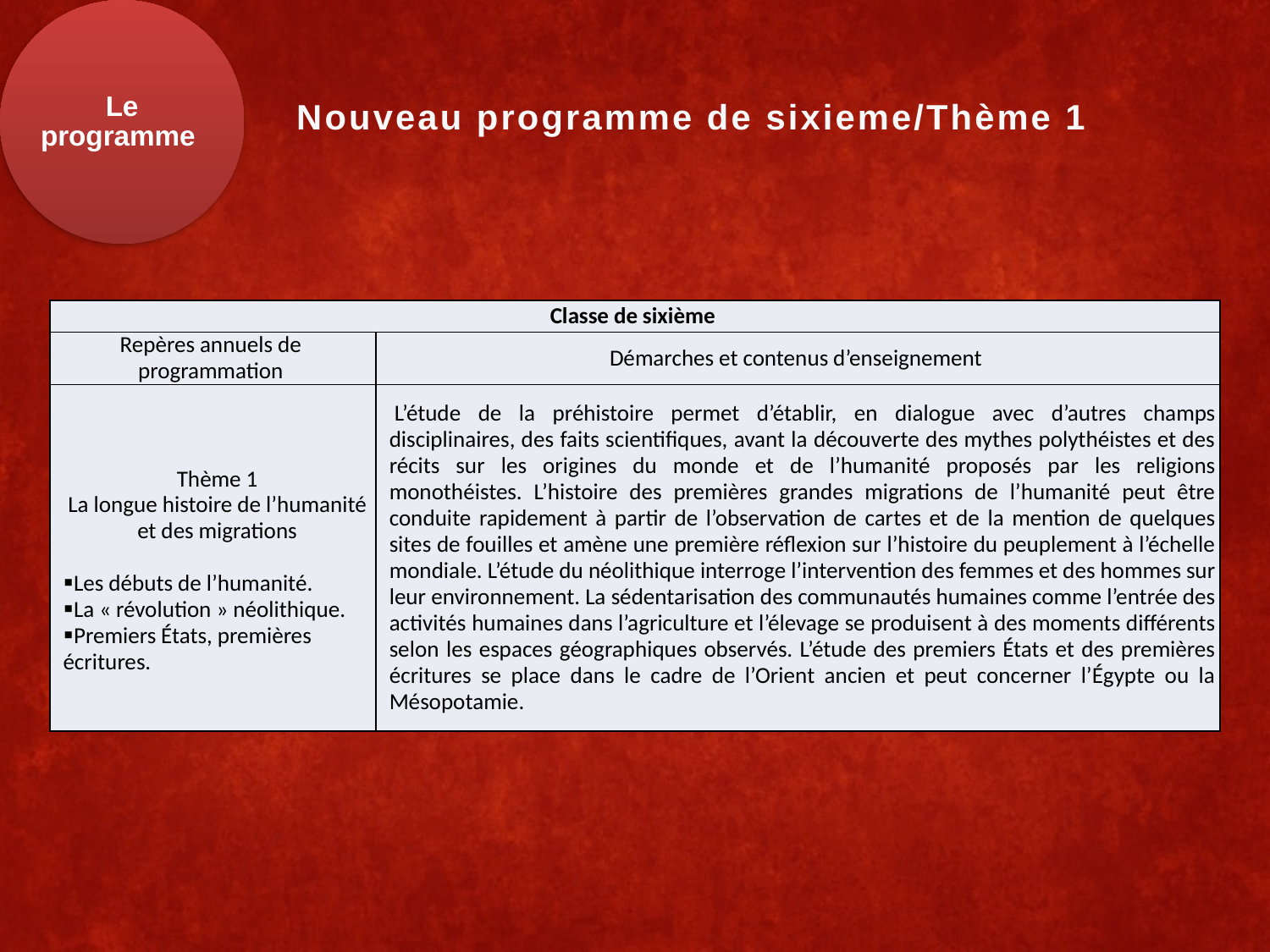

Le programme
Nouveau programme de sixieme/Thème 1
| Classe de sixième |  |
| --- | --- |
| Repères annuels de programmation | Démarches et contenus d’enseignement |
| Thème 1 La longue histoire de l’humanité et des migrations   Les débuts de l’humanité. La « révolution » néolithique. Premiers États, premières écritures. | L’étude de la préhistoire permet d’établir, en dialogue avec d’autres champs disciplinaires, des faits scientifiques, avant la découverte des mythes polythéistes et des récits sur les origines du monde et de l’humanité proposés par les religions monothéistes. L’histoire des premières grandes migrations de l’humanité peut être conduite rapidement à partir de l’observation de cartes et de la mention de quelques sites de fouilles et amène une première réflexion sur l’histoire du peuplement à l’échelle mondiale. L’étude du néolithique interroge l’intervention des femmes et des hommes sur leur environnement. La sédentarisation des communautés humaines comme l’entrée des activités humaines dans l’agriculture et l’élevage se produisent à des moments différents selon les espaces géographiques observés. L’étude des premiers États et des premières écritures se place dans le cadre de l’Orient ancien et peut concerner l’Égypte ou la Mésopotamie. |